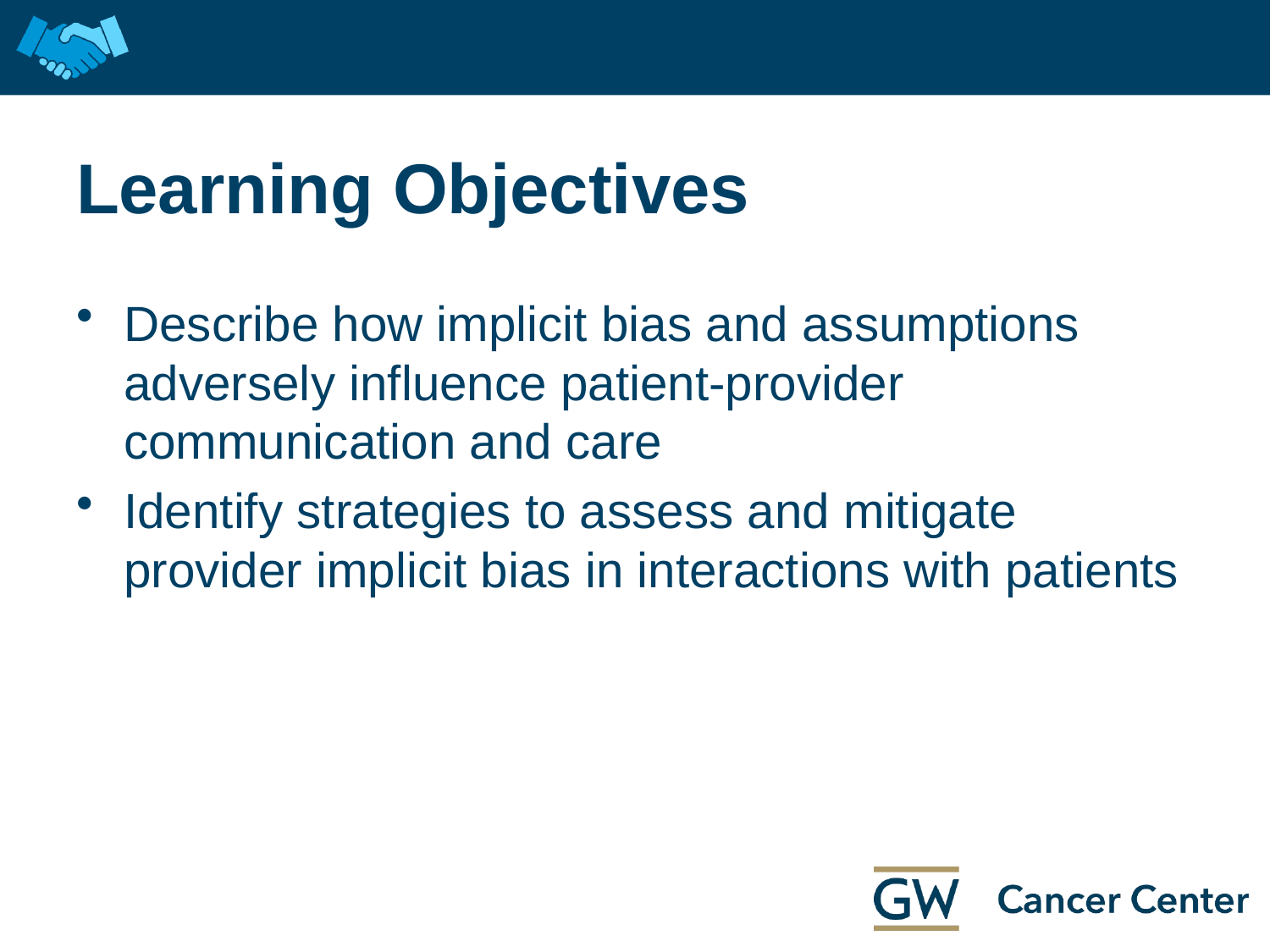

# Learning Objectives
Describe how implicit bias and assumptions adversely influence patient-provider communication and care
Identify strategies to assess and mitigate provider implicit bias in interactions with patients